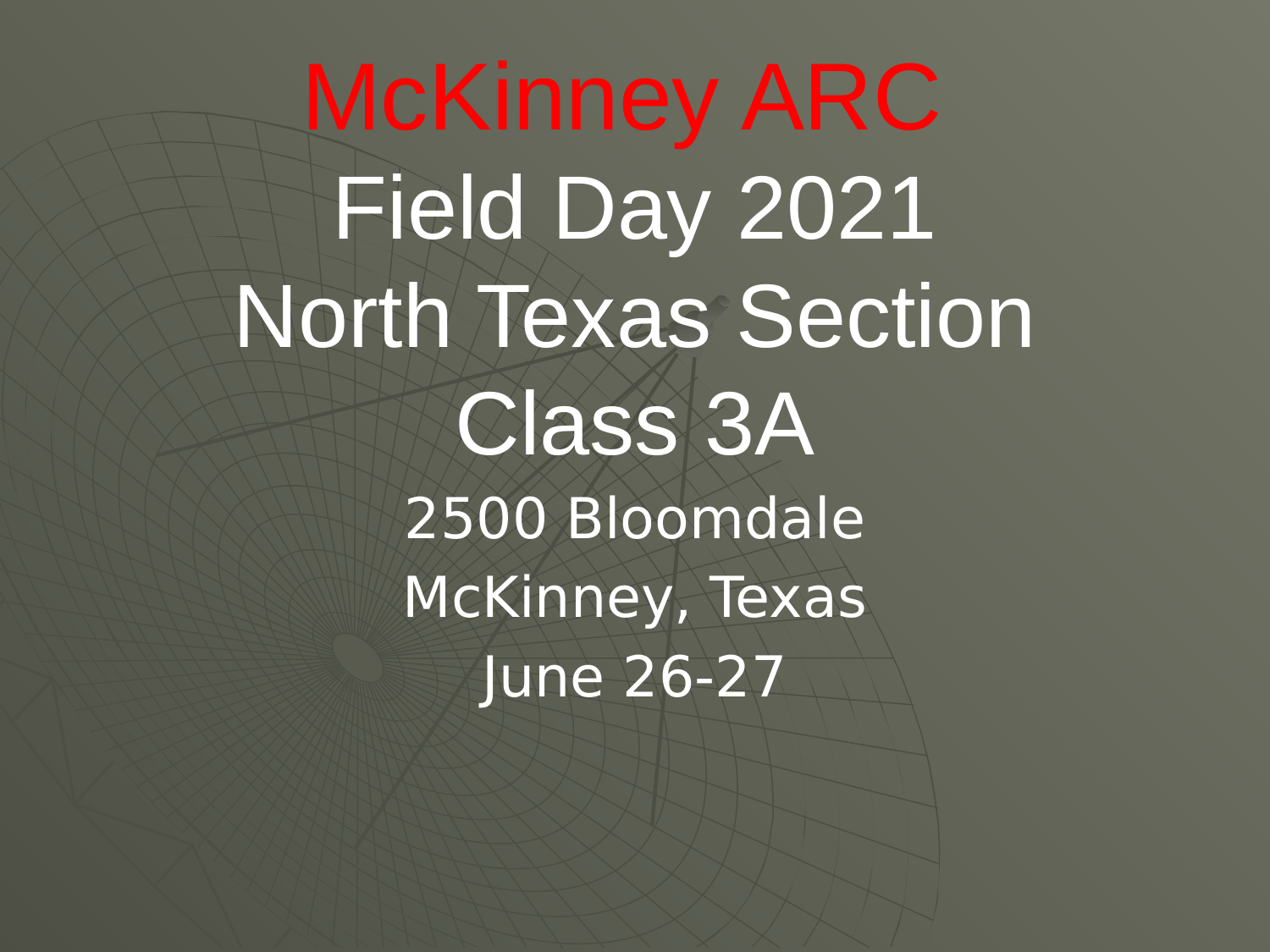

# McKinney ARC Field Day 2021 North Texas Section Class 3A
2500 Bloomdale
McKinney, Texas
June 26-27